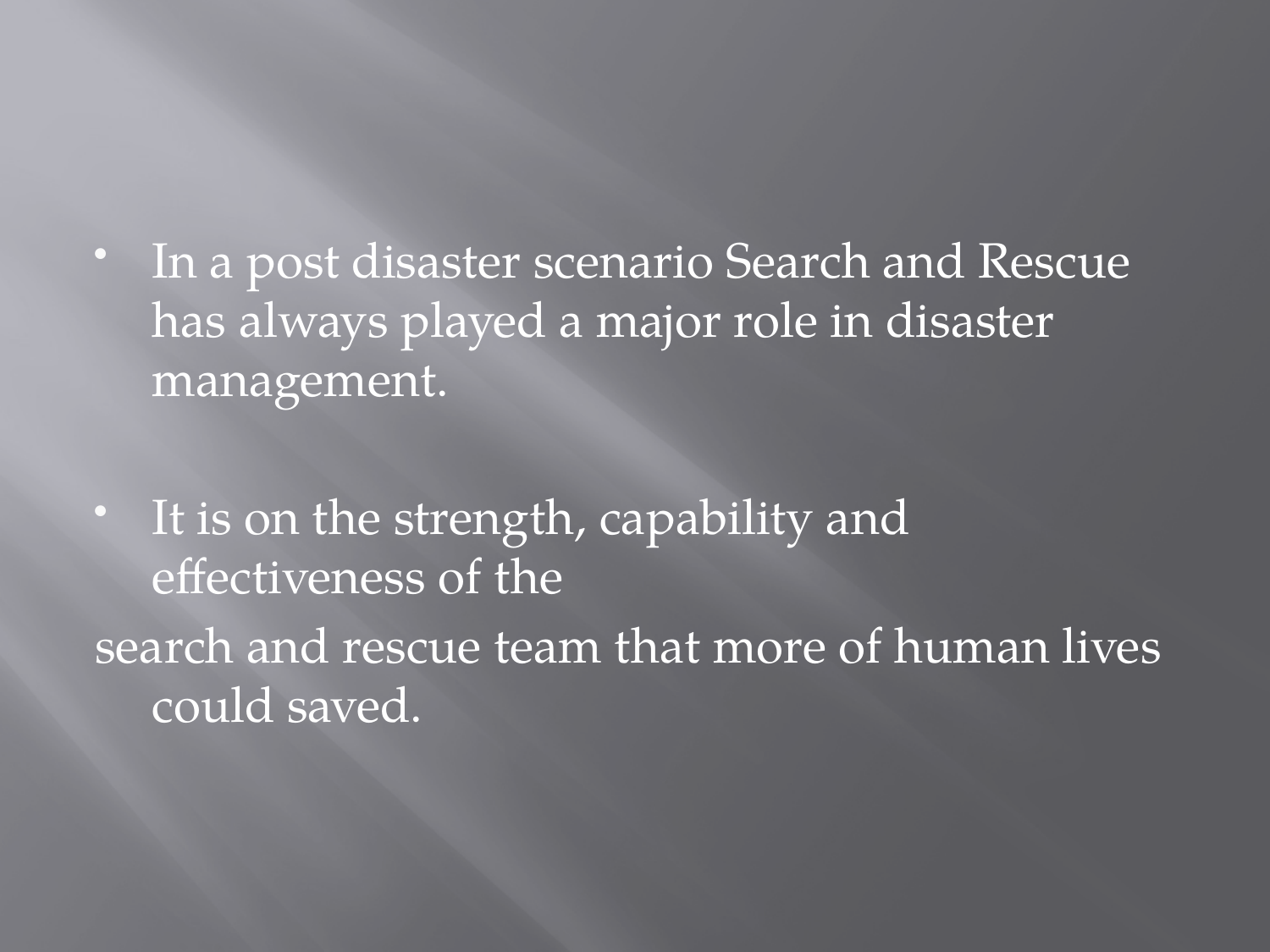

#
In a post disaster scenario Search and Rescue has always played a major role in disaster management.

It is on the strength, capability and effectiveness of the
search and rescue team that more of human lives could saved.